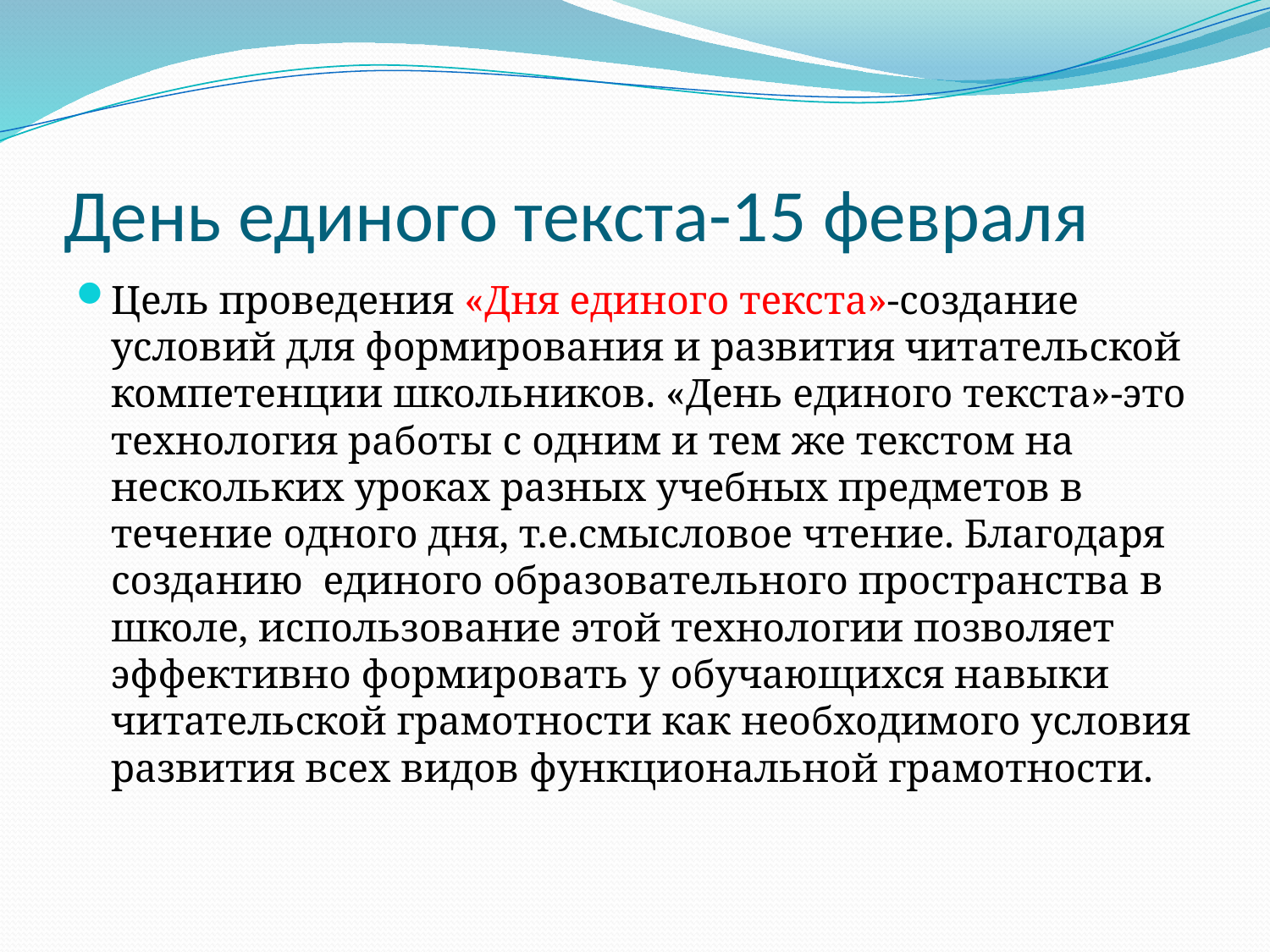

# День единого текста-15 февраля
Цель проведения «Дня единого текста»-создание условий для формирования и развития читательской компетенции школьников. «День единого текста»-это технология работы с одним и тем же текстом на нескольких уроках разных учебных предметов в течение одного дня, т.е.смысловое чтение. Благодаря созданию  единого образовательного пространства в школе, использование этой технологии позволяет эффективно формировать у обучающихся навыки читательской грамотности как необходимого условия развития всех видов функциональной грамотности.